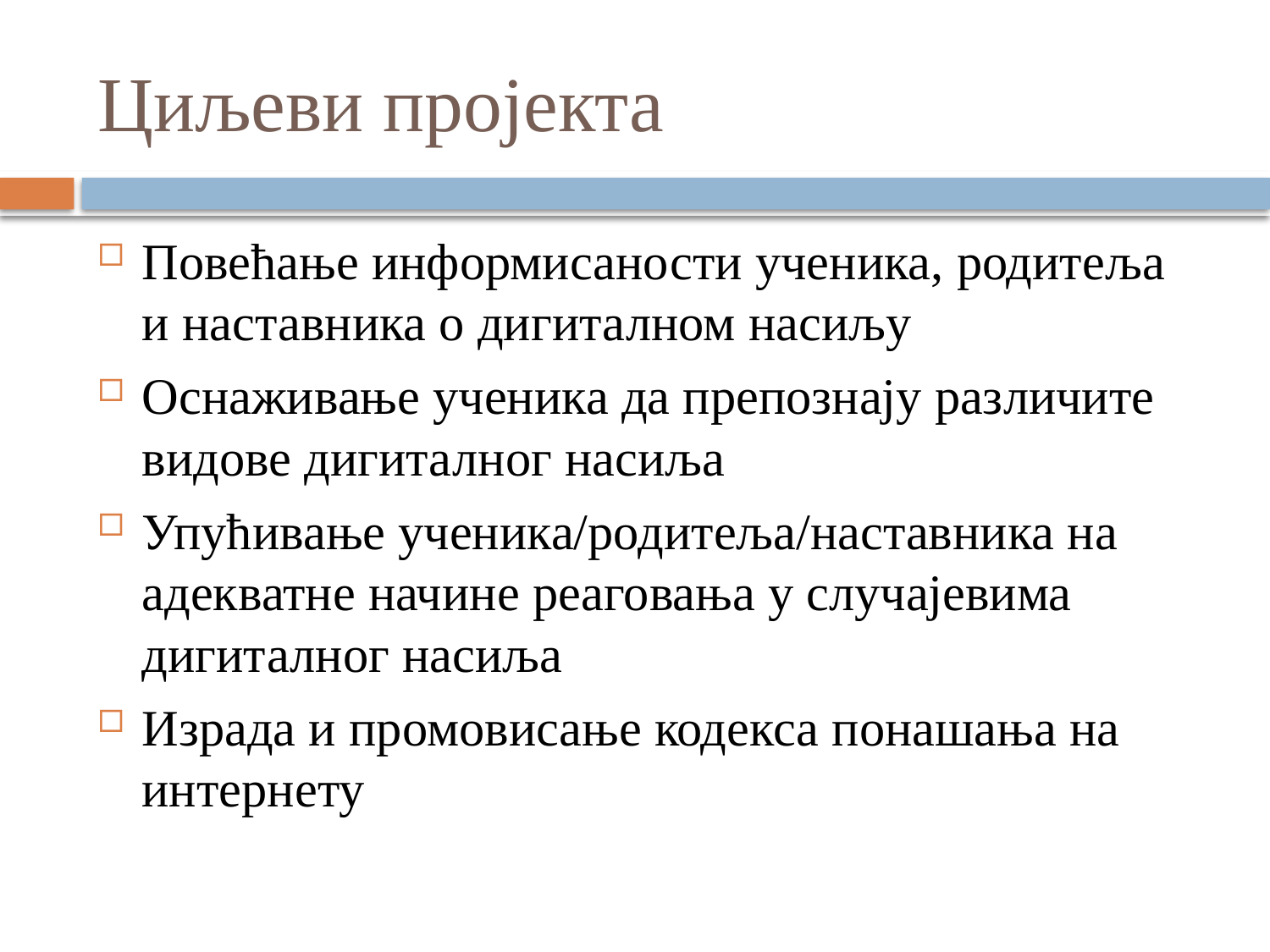

# Циљеви пројекта
Повећање информисаности ученика, родитеља и наставника о дигиталном насиљу
Оснаживање ученика да препознају различите видове дигиталног насиља
Упућивање ученика/родитеља/наставника на адекватне начине реаговања у случајевима дигиталног насиља
Израда и промовисање кодекса понашања на интернету